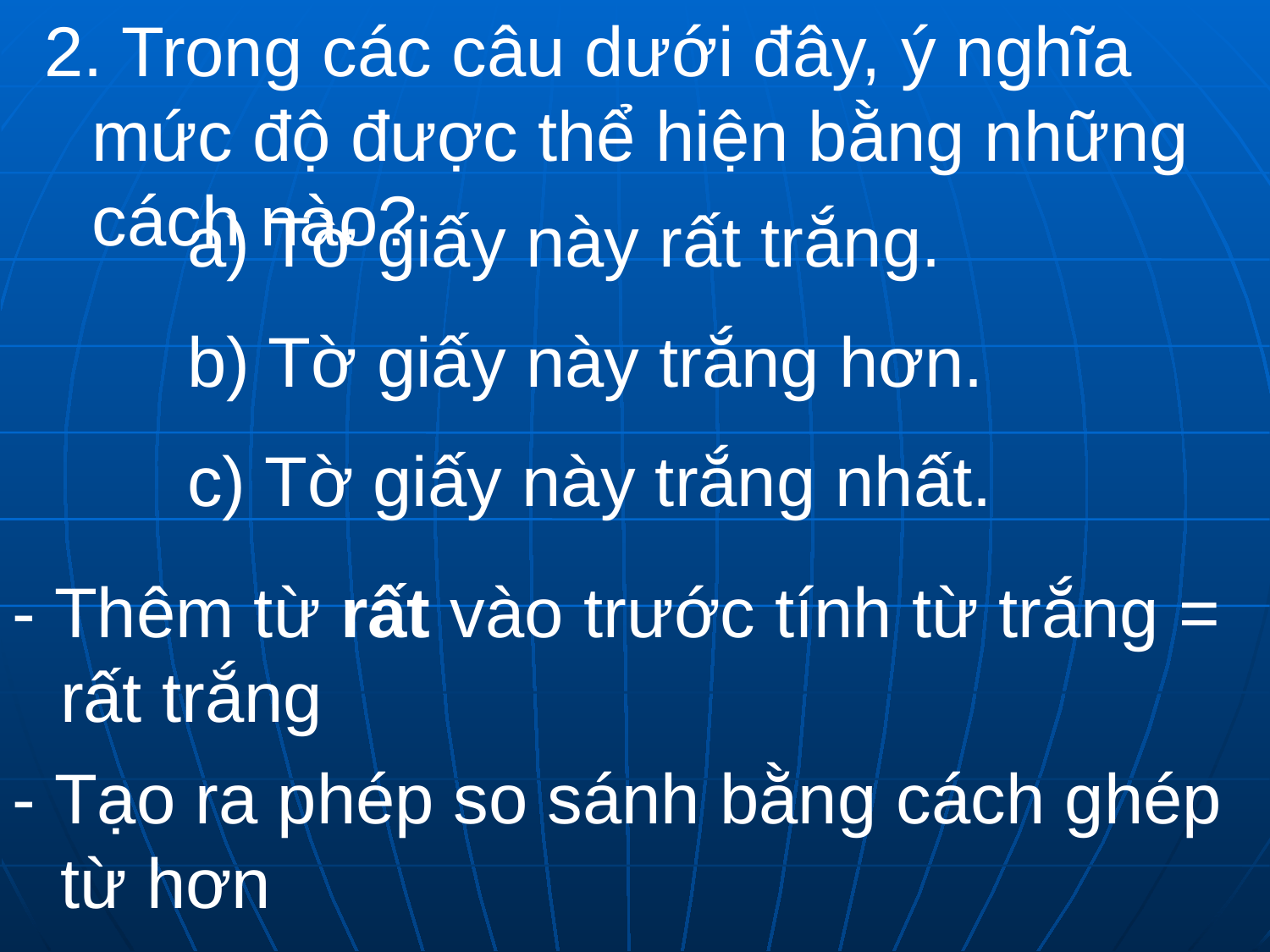

2. Trong các câu dưới đây, ý nghĩa mức độ được thể hiện bằng những cách nào?
		a) Tờ giấy này rất trắng.
		b) Tờ giấy này trắng hơn.
		c) Tờ giấy này trắng nhất.
- Thêm từ rất vào trước tính từ trắng = rất trắng
- Tạo ra phép so sánh bằng cách ghép từ hơn